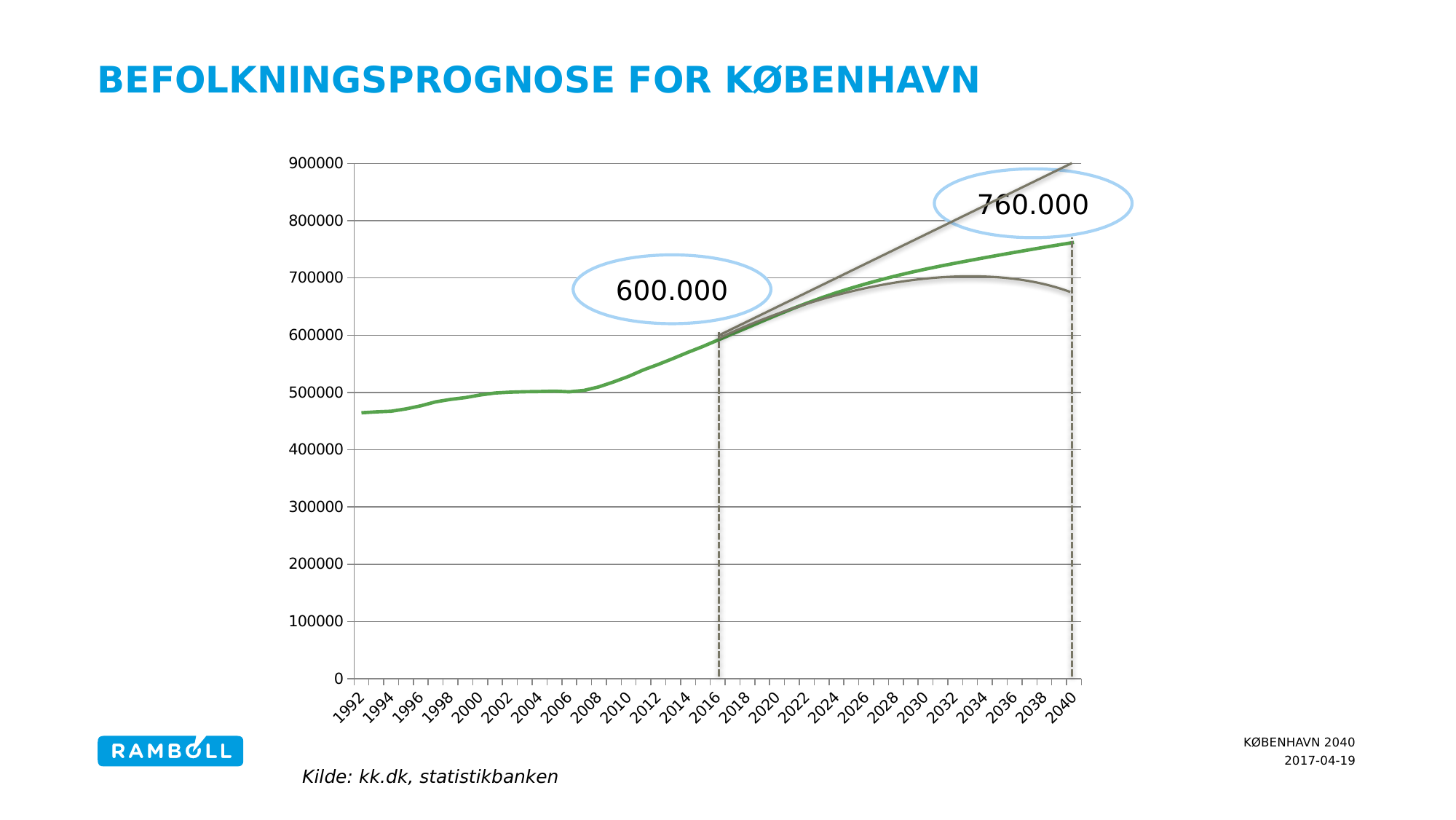

# Befolkningsprognose for københavn

### Chart

| Category | Befolkningstal |
|---|---|
| 1992 | 464566.0 |
| 1993 | 466129.0 |
| 1994 | 467253.0 |
| 1995 | 471300.0 |
| 1996 | 476751.0 |
| 1997 | 483658.0 |
| 1998 | 487969.0 |
| 1999 | 491082.0 |
| 2000 | 495699.0 |
| 2001 | 499148.0 |
| 2002 | 500531.0 |
| 2003 | 501285.0 |
| 2004 | 501664.0 |
| 2005 | 502362.0 |
| 2006 | 501158.0 |
| 2007 | 503699.0 |
| 2008 | 509861.0 |
| 2009 | 518574.0 |
| 2010 | 528208.0 |
| 2011 | 539542.0 |
| 2012 | 549050.0 |
| 2013 | 559440.0 |
| 2014 | 570171.0 |
| 2015 | 580295.0 |
| 2016 | 591485.0 |
| 2017 | 602504.0 |
| 2018 | 613353.0 |
| 2019 | 624483.0 |
| 2020 | 635410.0 |
| 2021 | 645949.0 |
| 2022 | 655987.0 |
| 2023 | 665495.0 |
| 2024 | 674270.0 |
| 2025 | 682444.0 |
| 2026 | 690013.0 |
| 2027 | 697082.0 |
| 2028 | 703644.0 |
| 2029 | 709776.0 |
| 2030 | 715502.0 |
| 2031 | 720821.0 |
| 2032 | 725803.0 |
| 2033 | 730703.0 |
| 2034 | 735503.0 |
| 2035 | 740203.0 |
| 2036 | 744803.0 |
| 2037 | 749303.0 |
| 2038 | 753703.0 |
| 2039 | 758003.0 |
| 2040 | 762203.0 |
760.000
600.000
Kilde: kk.dk, statistikbanken